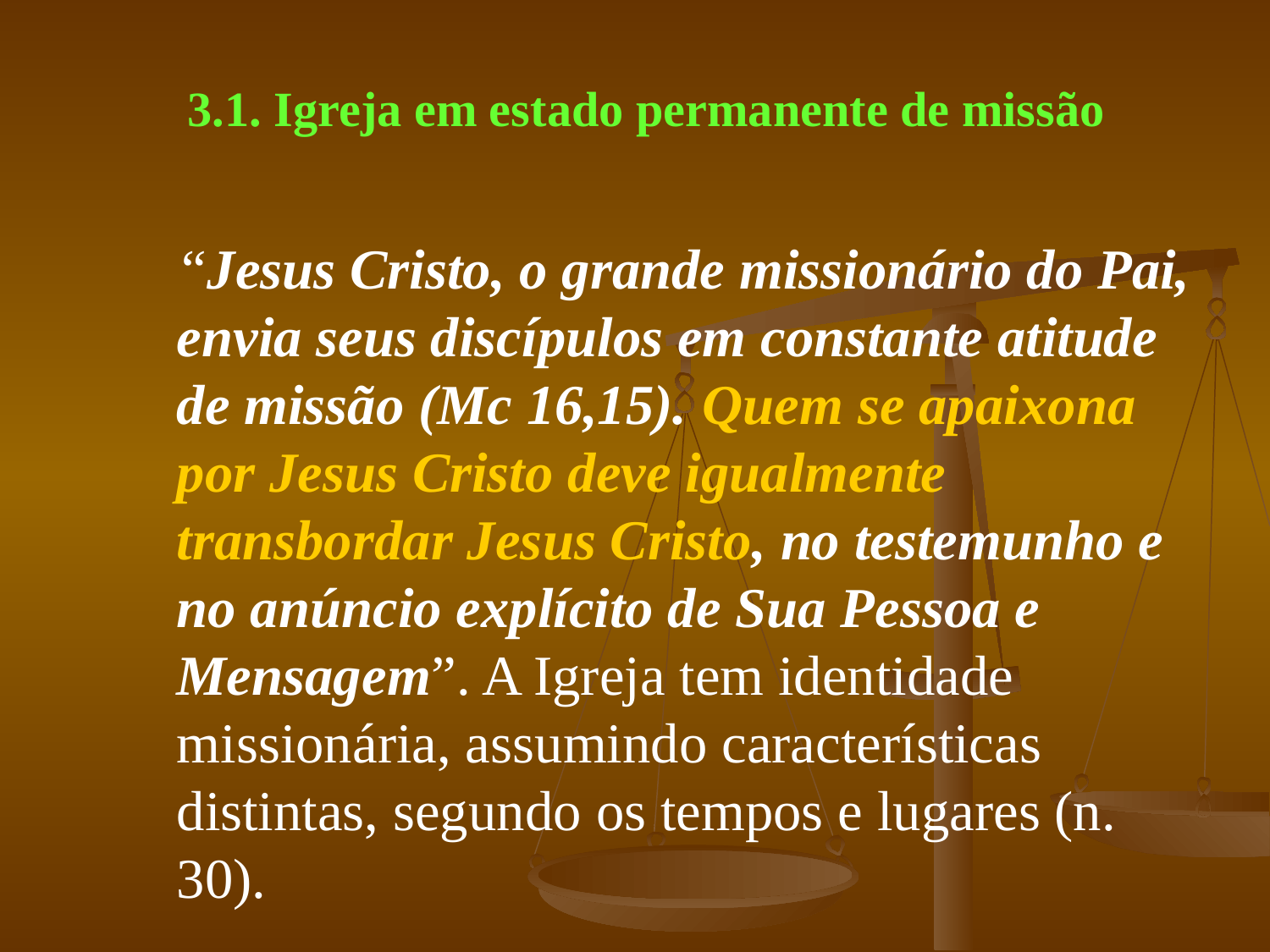

# 3.1. Igreja em estado permanente de missão
   “Jesus Cristo, o grande missionário do Pai, envia seus discípulos em constante atitude de missão (Mc 16,15). Quem se apaixona por Jesus Cristo deve igualmente transbordar Jesus Cristo, no testemunho e no anúncio explícito de Sua Pessoa e Mensagem”. A Igreja tem identidade missionária, assumindo características distintas, segundo os tempos e lugares (n. 30).